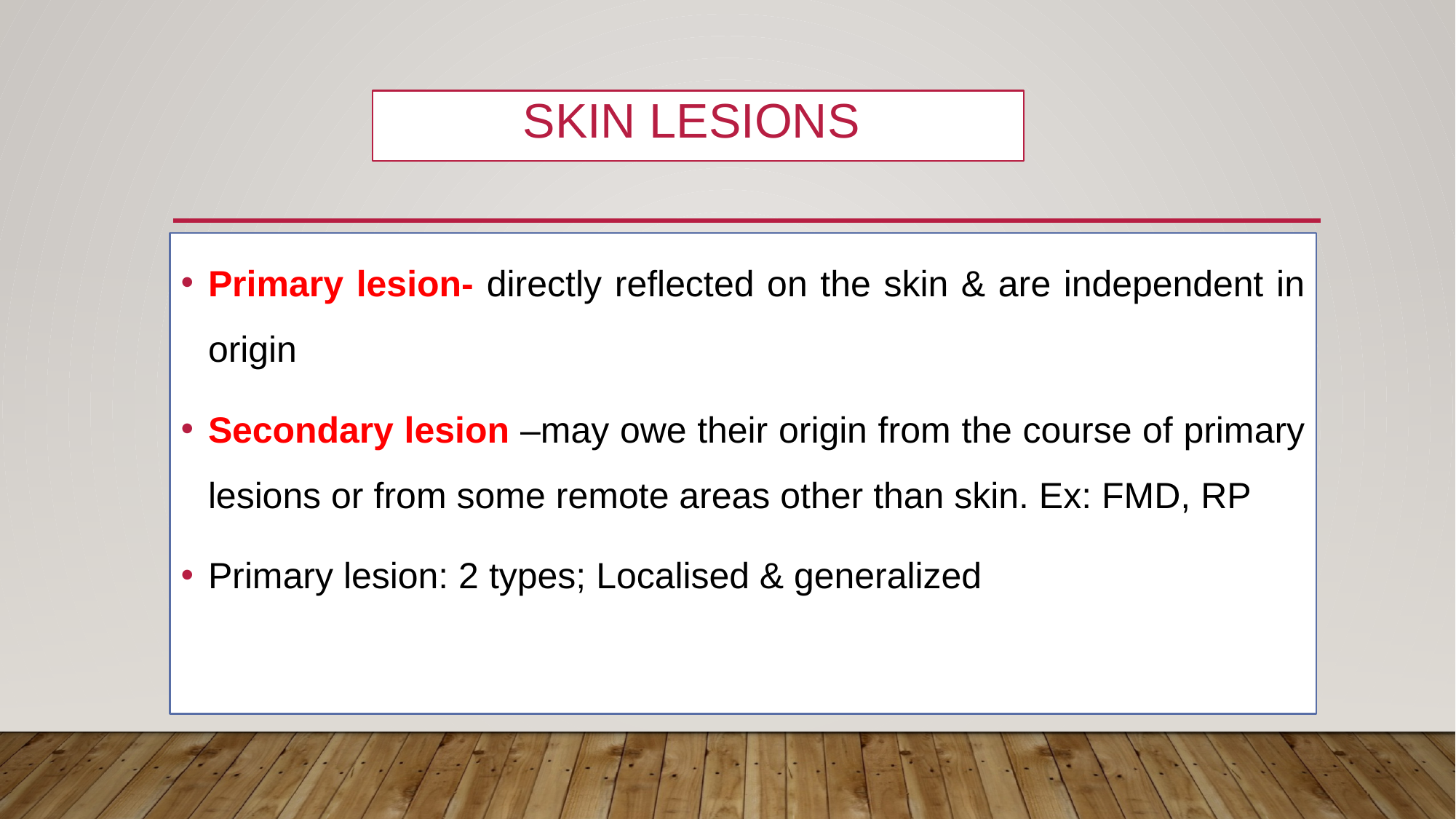

# Skin lesions
Primary lesion- directly reflected on the skin & are independent in origin
Secondary lesion –may owe their origin from the course of primary lesions or from some remote areas other than skin. Ex: FMD, RP
Primary lesion: 2 types; Localised & generalized